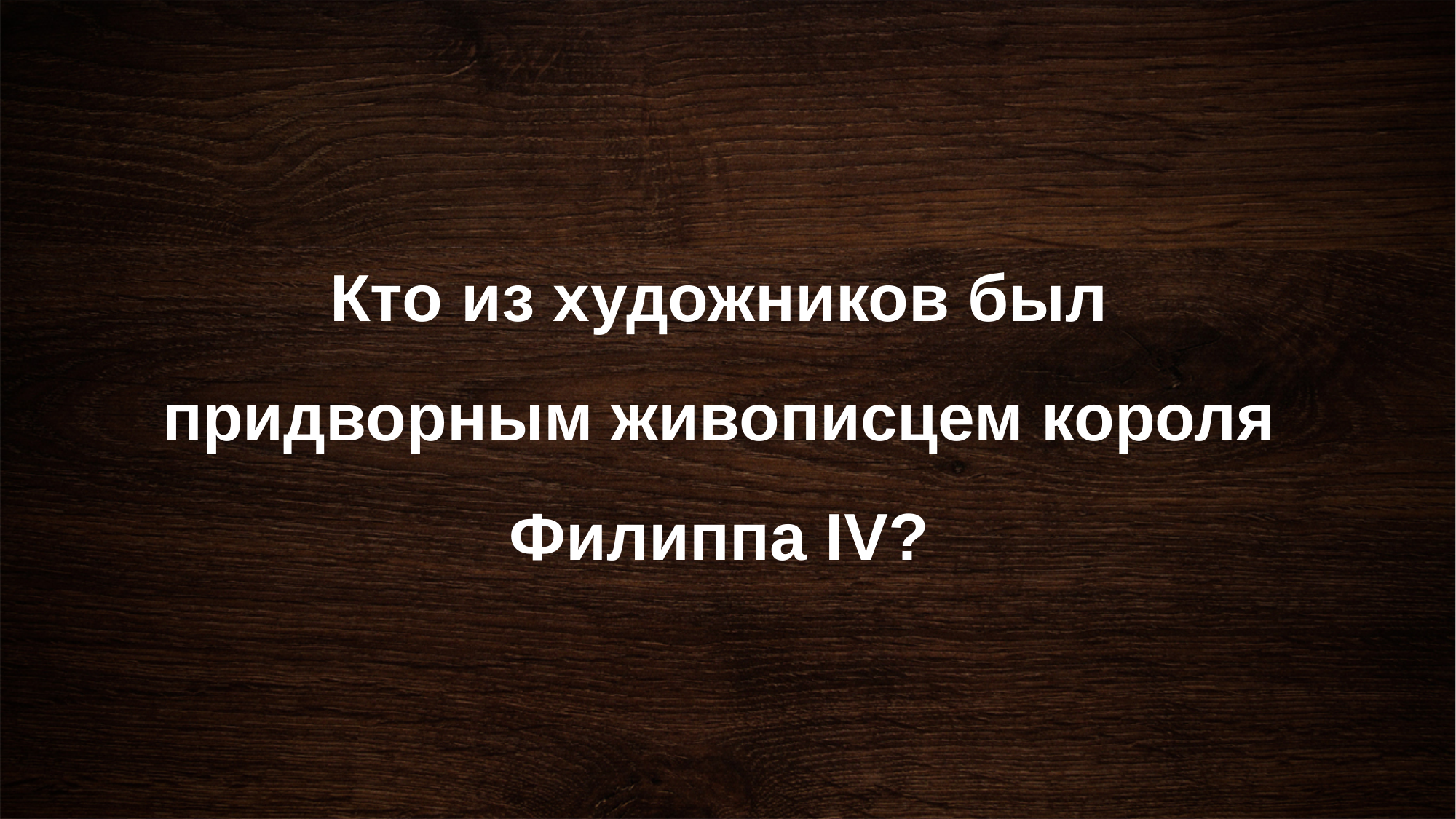

# Кто из художников был придворным живописцем короля Филиппа IV?